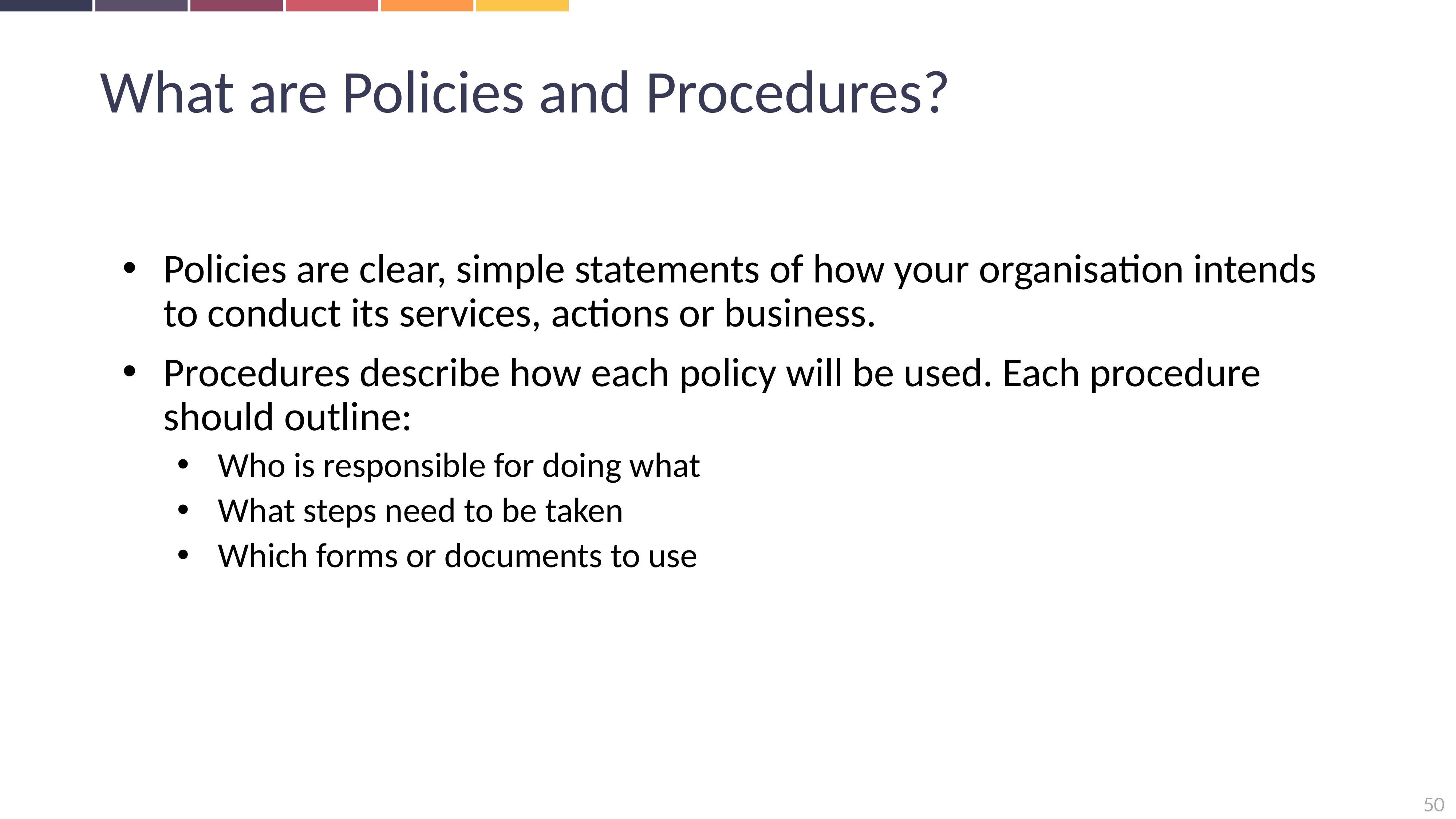

What are Policies and Procedures?
Policies are clear, simple statements of how your organisation intends to conduct its services, actions or business.
Procedures describe how each policy will be used. Each procedure should outline:
Who is responsible for doing what
What steps need to be taken
Which forms or documents to use